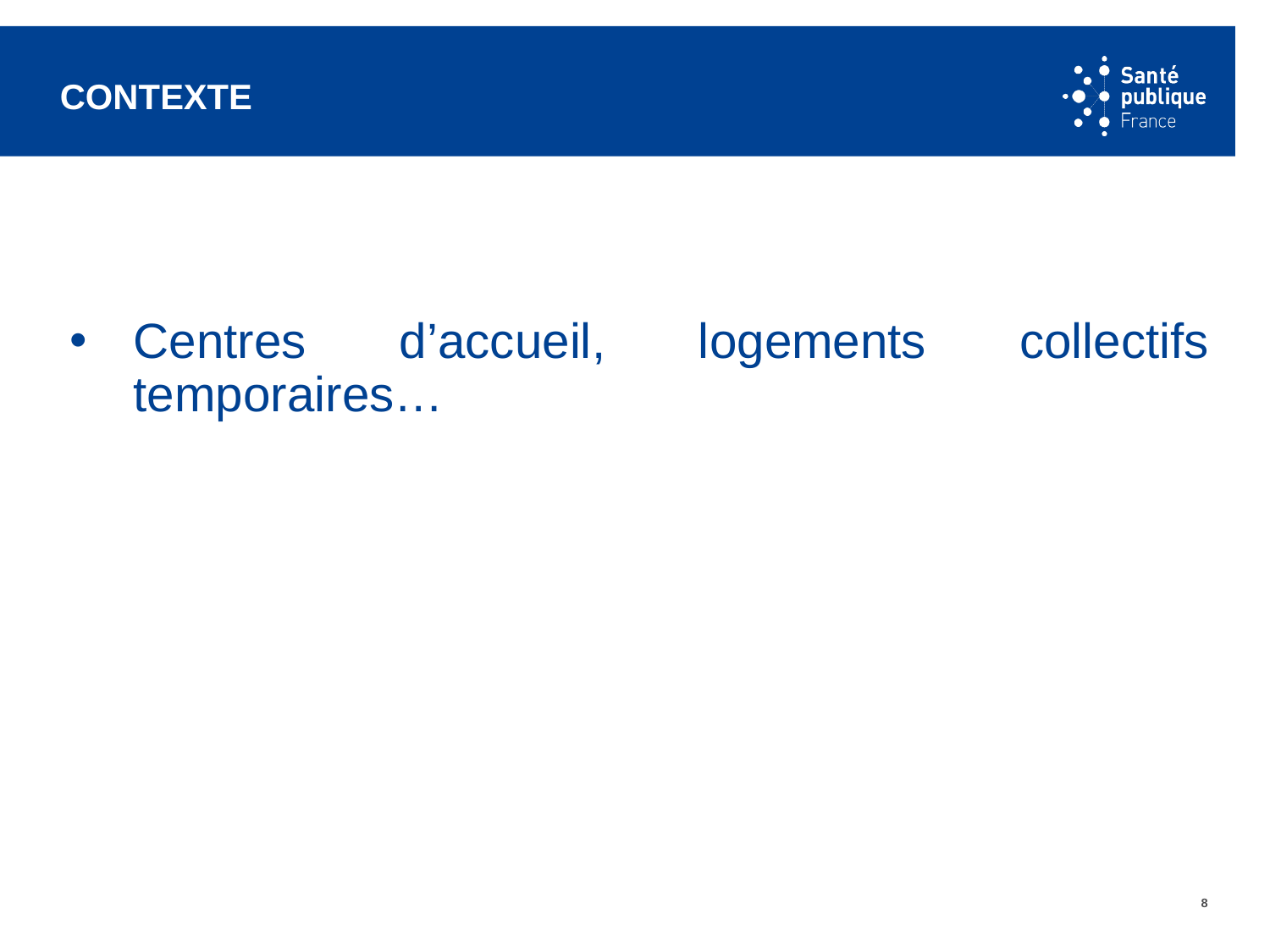

# contexte
Centres d’accueil, logements collectifs temporaires…